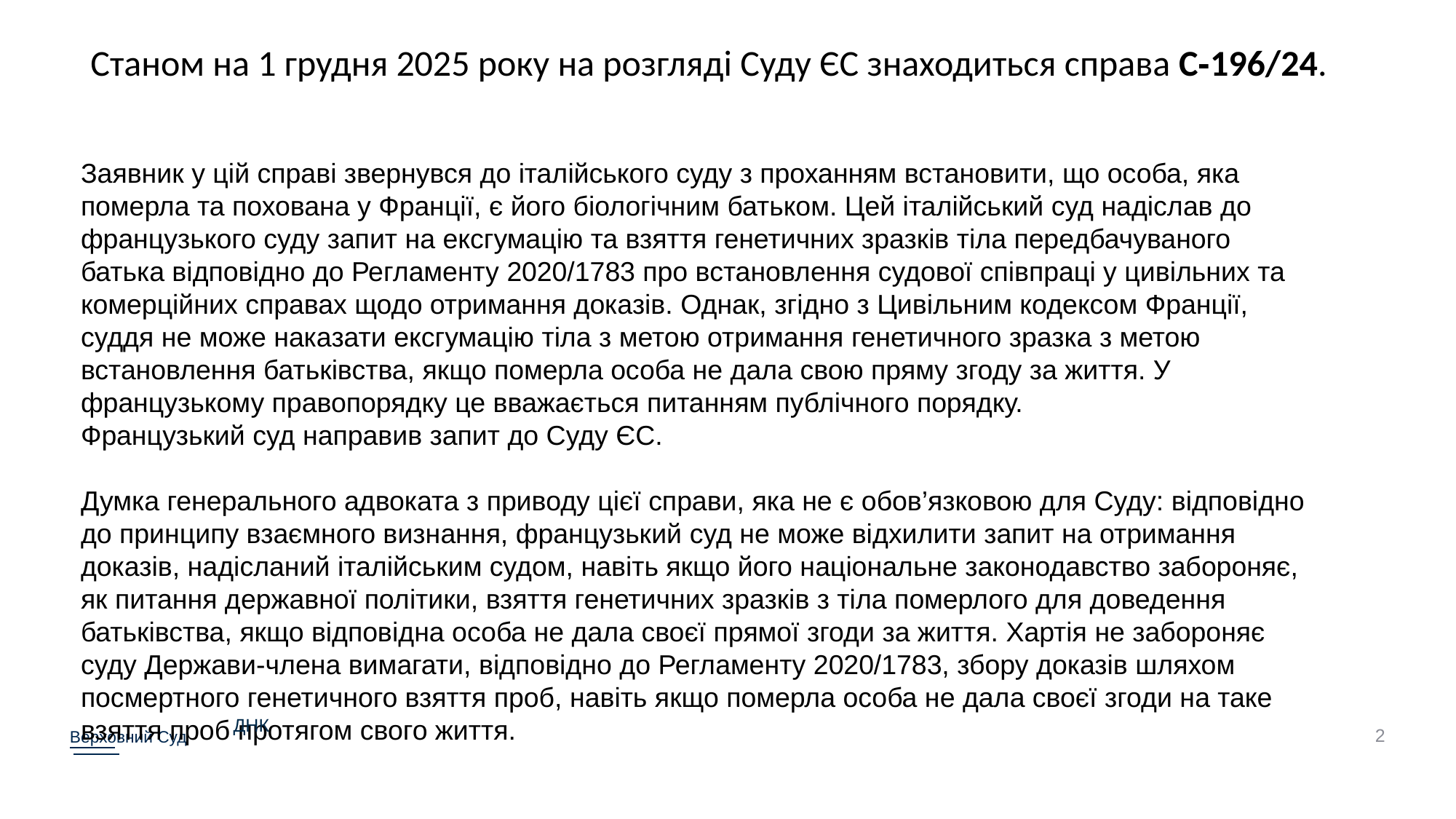

Станом на 1 грудня 2025 року на розгляді Суду ЄС знаходиться справа C‑196/24.

Заявник у цій справі звернувся до італійського суду з проханням встановити, що особа, яка померла та похована у Франції, є його біологічним батьком. Цей італійський суд надіслав до французького суду запит на ексгумацію та взяття генетичних зразків тіла передбачуваного батька відповідно до Регламенту 2020/1783 про встановлення судової співпраці у цивільних та комерційних справах щодо отримання доказів. Однак, згідно з Цивільним кодексом Франції, суддя не може наказати ексгумацію тіла з метою отримання генетичного зразка з метою встановлення батьківства, якщо померла особа не дала свою пряму згоду за життя. У французькому правопорядку це вважається питанням публічного порядку.
Французький суд направив запит до Суду ЄС.

Думка генерального адвоката з приводу цієї справи, яка не є обов’язковою для Суду: відповідно до принципу взаємного визнання, французький суд не може відхилити запит на отримання доказів, надісланий італійським судом, навіть якщо його національне законодавство забороняє, як питання державної політики, взяття генетичних зразків з тіла померлого для доведення батьківства, якщо відповідна особа не дала своєї прямої згоди за життя. Хартія не забороняє суду Держави-члена вимагати, відповідно до Регламенту 2020/1783, збору доказів шляхом посмертного генетичного взяття проб, навіть якщо померла особа не дала своєї згоди на таке взяття проб протягом свого життя.

ДНК
2